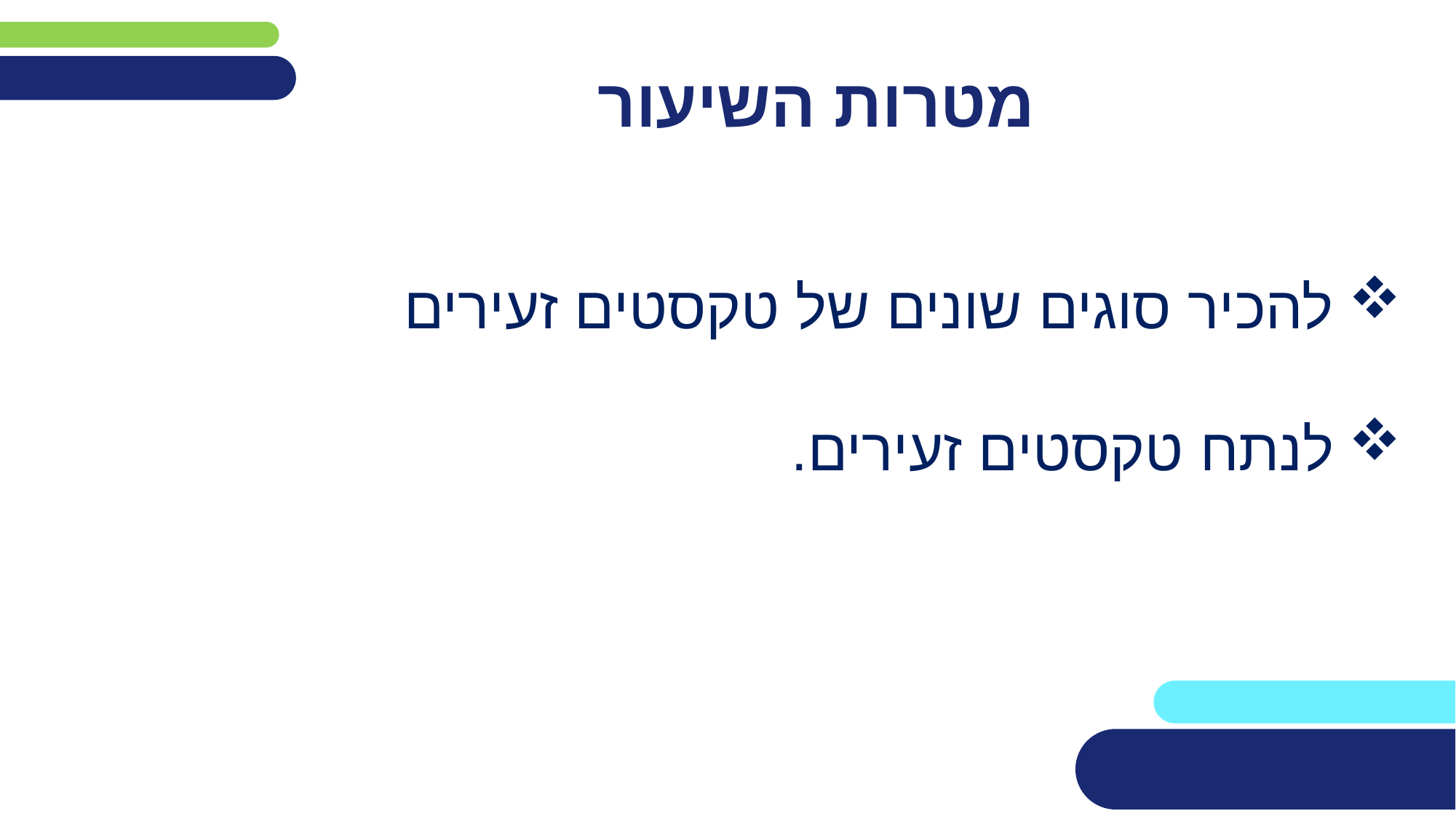

# מטרות השיעור
להכיר סוגים שונים של טקסטים זעירים
לנתח טקסטים זעירים.